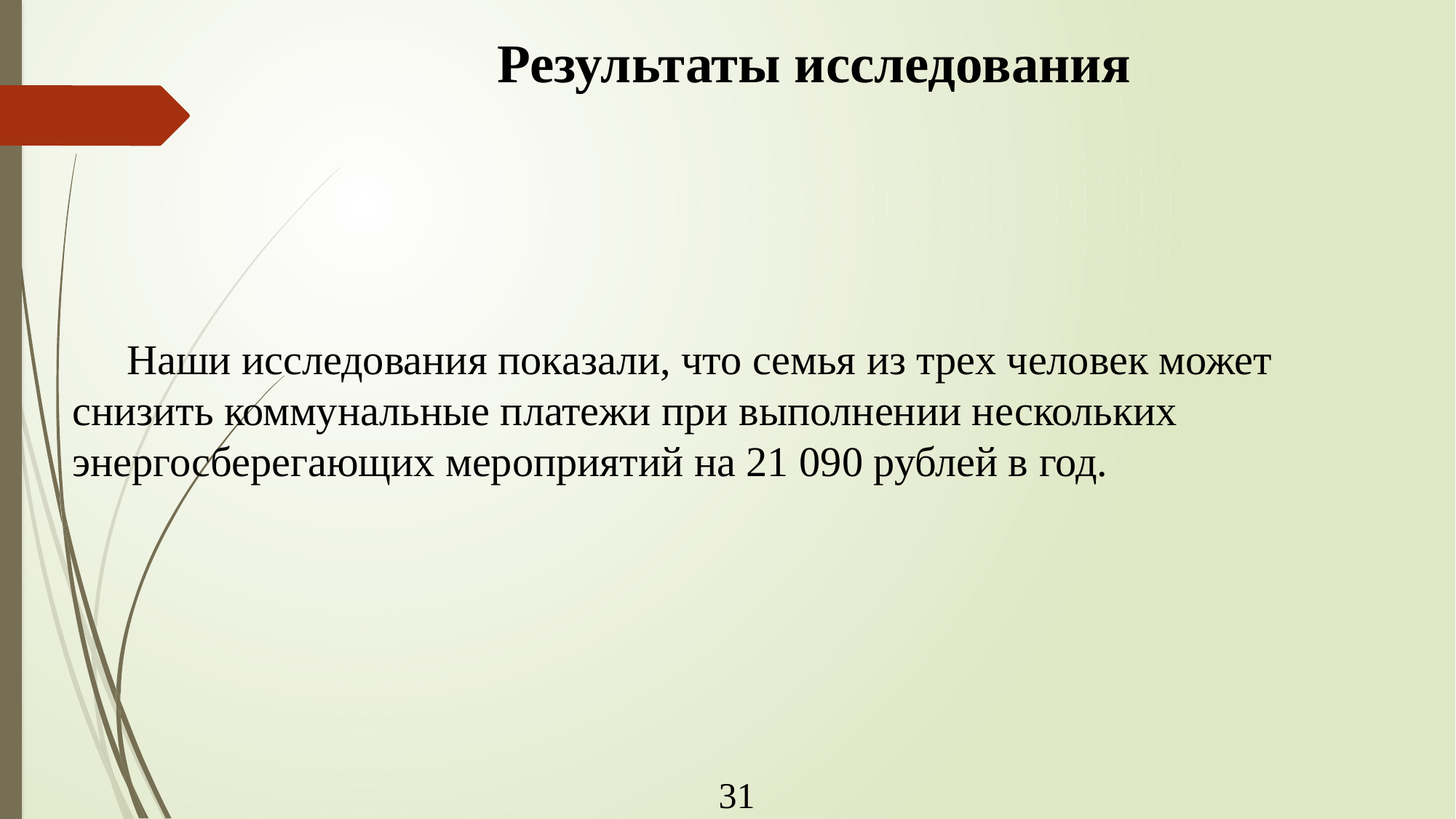

Результаты исследования
Наши исследования показали, что семья из трех человек может снизить коммунальные платежи при выполнении нескольких энергосберегающих мероприятий на 21 090 рублей в год.
31